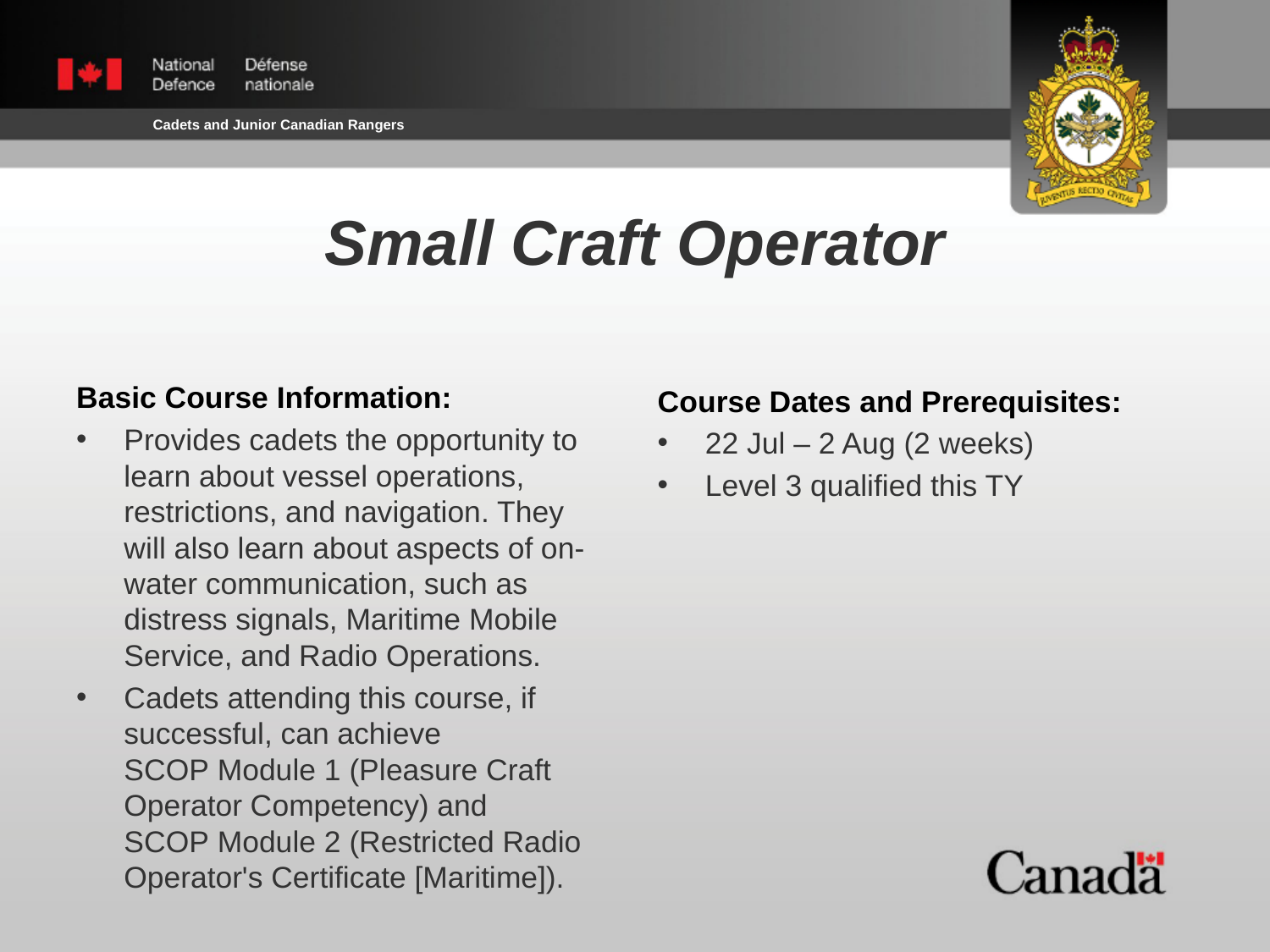

Small Craft Operator
Basic Course Information:
Provides cadets the opportunity to learn about vessel operations, restrictions, and navigation. They will also learn about aspects of on-water communication, such as distress signals, Maritime Mobile Service, and Radio Operations.
Cadets attending this course, if successful, can achieve SCOP Module 1 (Pleasure Craft Operator Competency) and SCOP Module 2 (Restricted Radio Operator's Certificate [Maritime]).
Course Dates and Prerequisites:
22 Jul – 2 Aug (2 weeks)
Level 3 qualified this TY